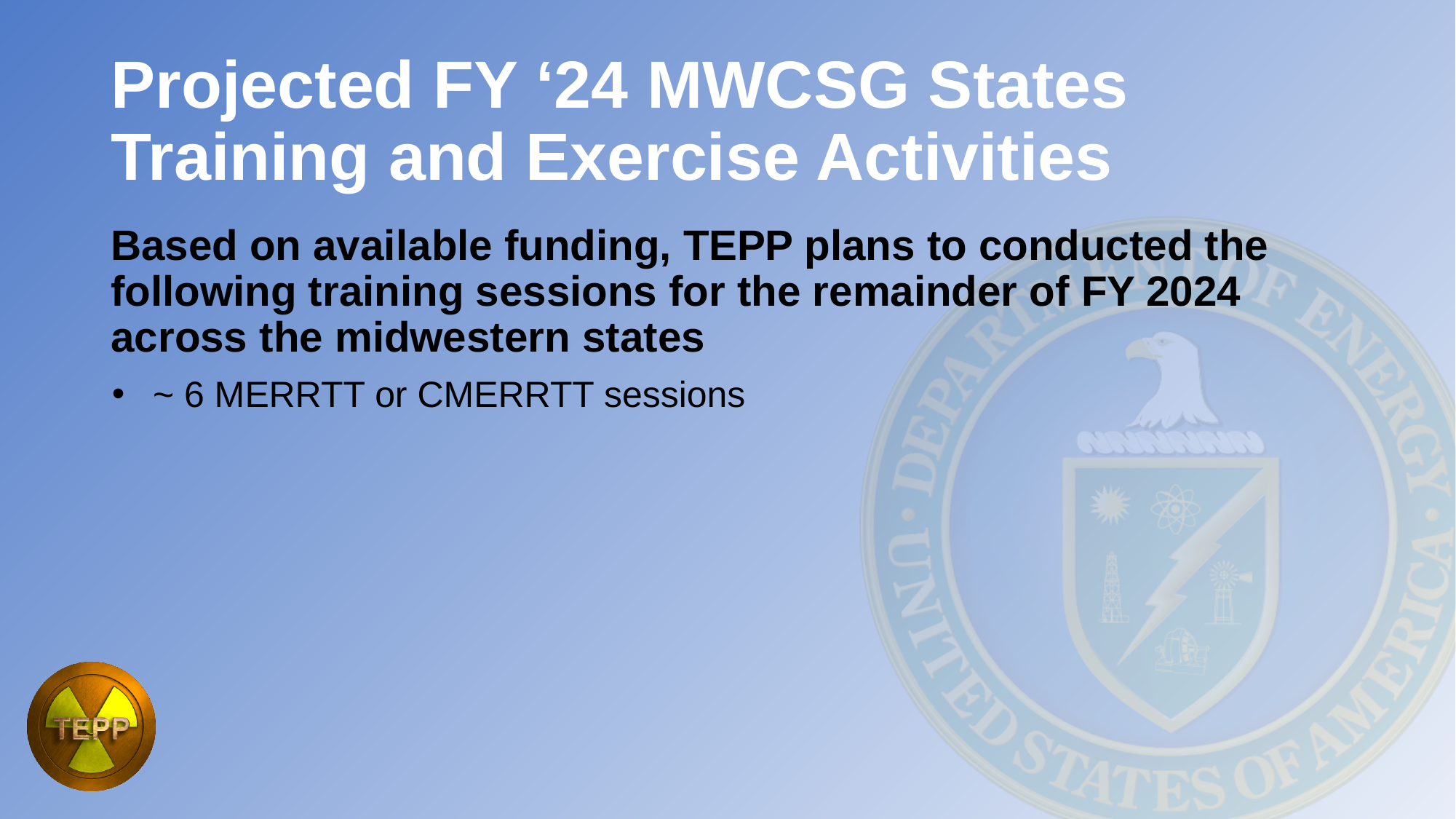

# Projected FY ‘24 MWCSG States Training and Exercise Activities
Based on available funding, TEPP plans to conducted the following training sessions for the remainder of FY 2024 across the midwestern states
~ 6 MERRTT or CMERRTT sessions